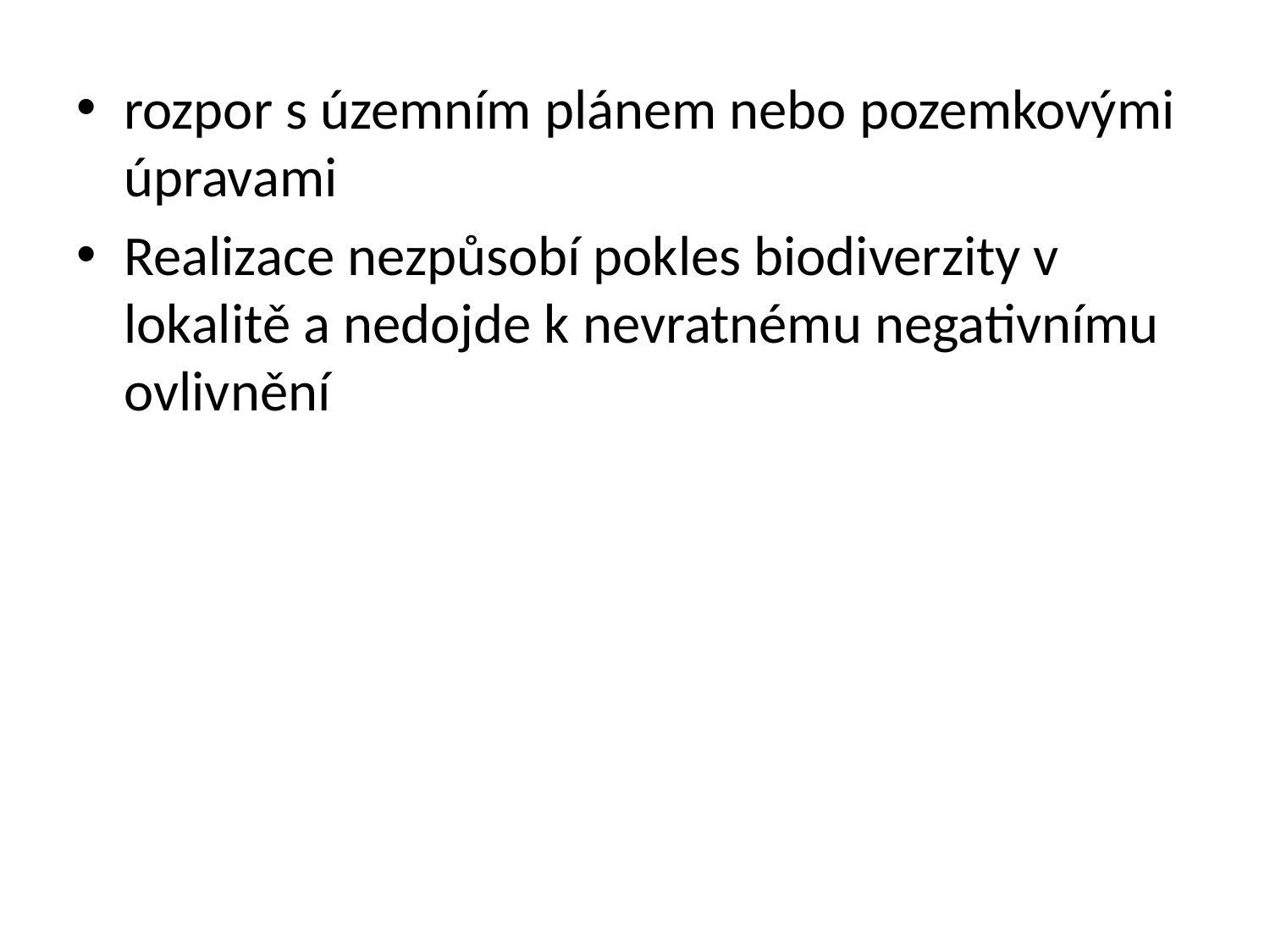

rozpor s územním plánem nebo pozemkovými úpravami
Realizace nezpůsobí pokles biodiverzity v lokalitě a nedojde k nevratnému negativnímu ovlivnění